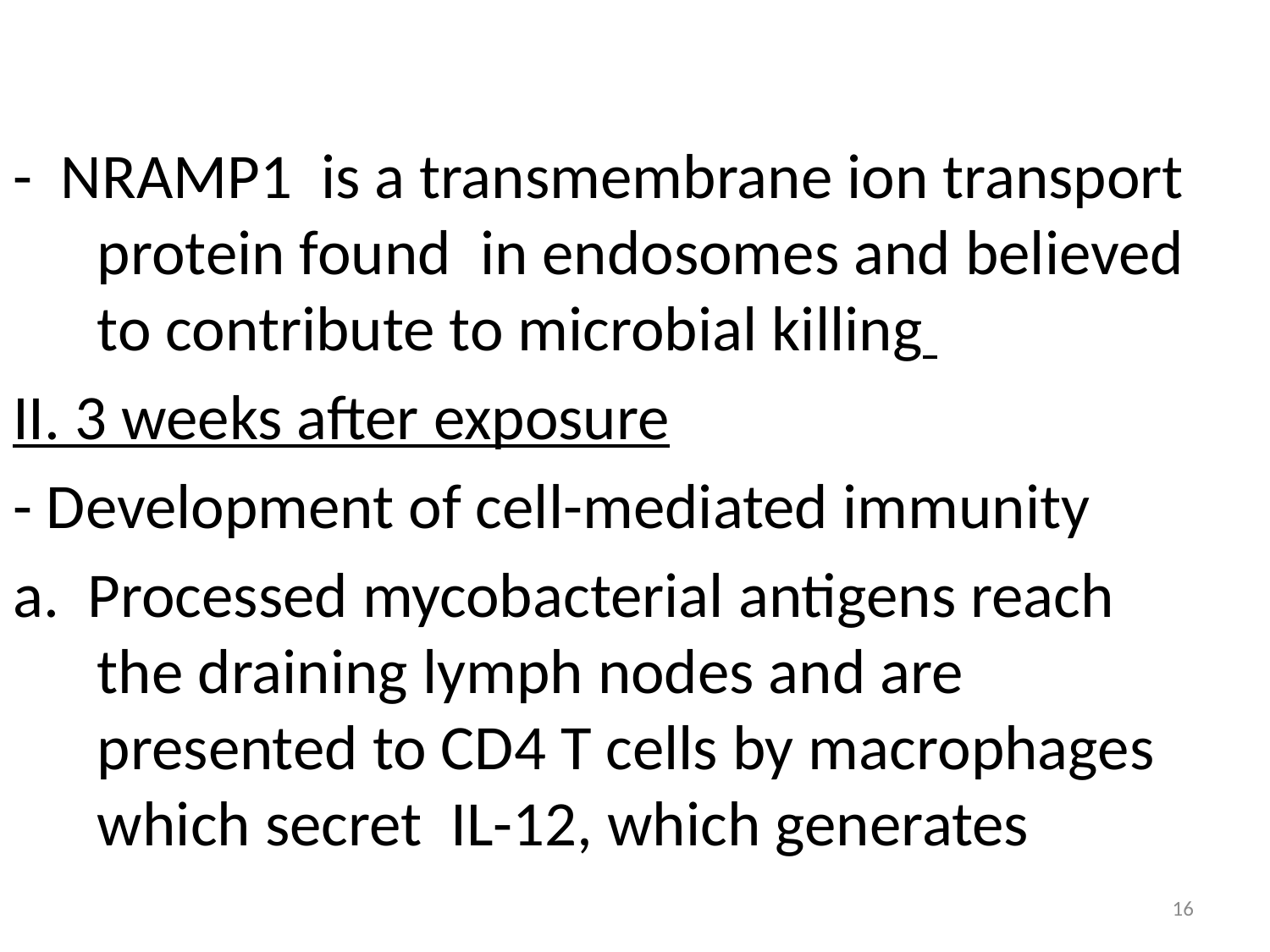

-  NRAMP1  is a transmembrane ion transport protein found  in endosomes and believed to contribute to microbial killing
II. 3 weeks after exposure
- Development of cell-mediated immunity
a.  Processed mycobacterial antigens reach the draining lymph nodes and are presented to CD4 T cells by macrophages which secret  IL-12, which generates
16